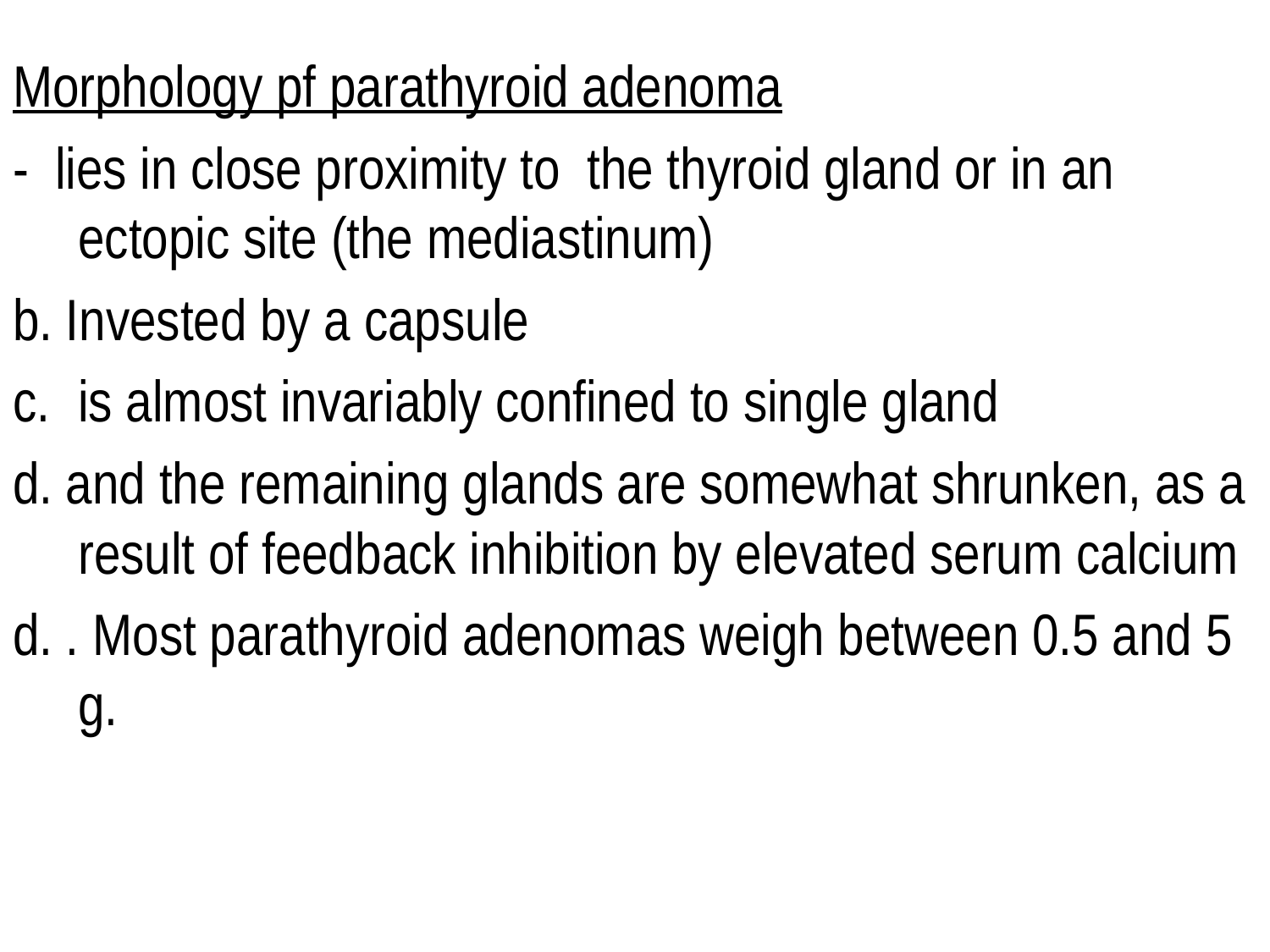

Morphology pf parathyroid adenoma
-  lies in close proximity to  the thyroid gland or in an ectopic site (the mediastinum)
b. Invested by a capsule
is almost invariably confined to single gland
d. and the remaining glands are somewhat shrunken, as a result of feedback inhibition by elevated serum calcium
d. . Most parathyroid adenomas weigh between 0.5 and 5 g.